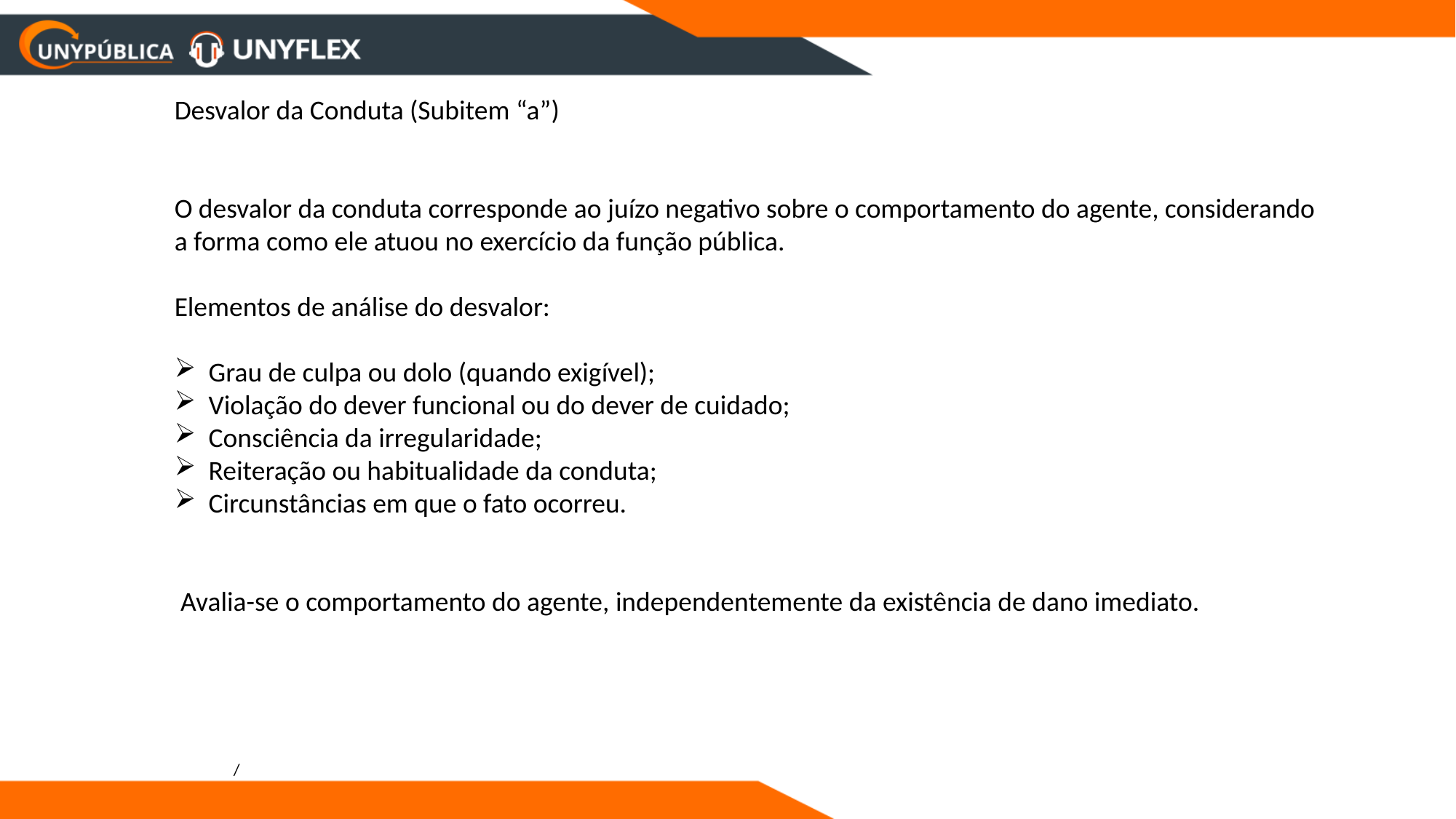

Desvalor da Conduta (Subitem “a”)

O desvalor da conduta corresponde ao juízo negativo sobre o comportamento do agente, considerando a forma como ele atuou no exercício da função pública.

Elementos de análise do desvalor:

Grau de culpa ou dolo (quando exigível);
Violação do dever funcional ou do dever de cuidado;
Consciência da irregularidade;
Reiteração ou habitualidade da conduta;
Circunstâncias em que o fato ocorreu.

 Avalia-se o comportamento do agente, independentemente da existência de dano imediato.

/